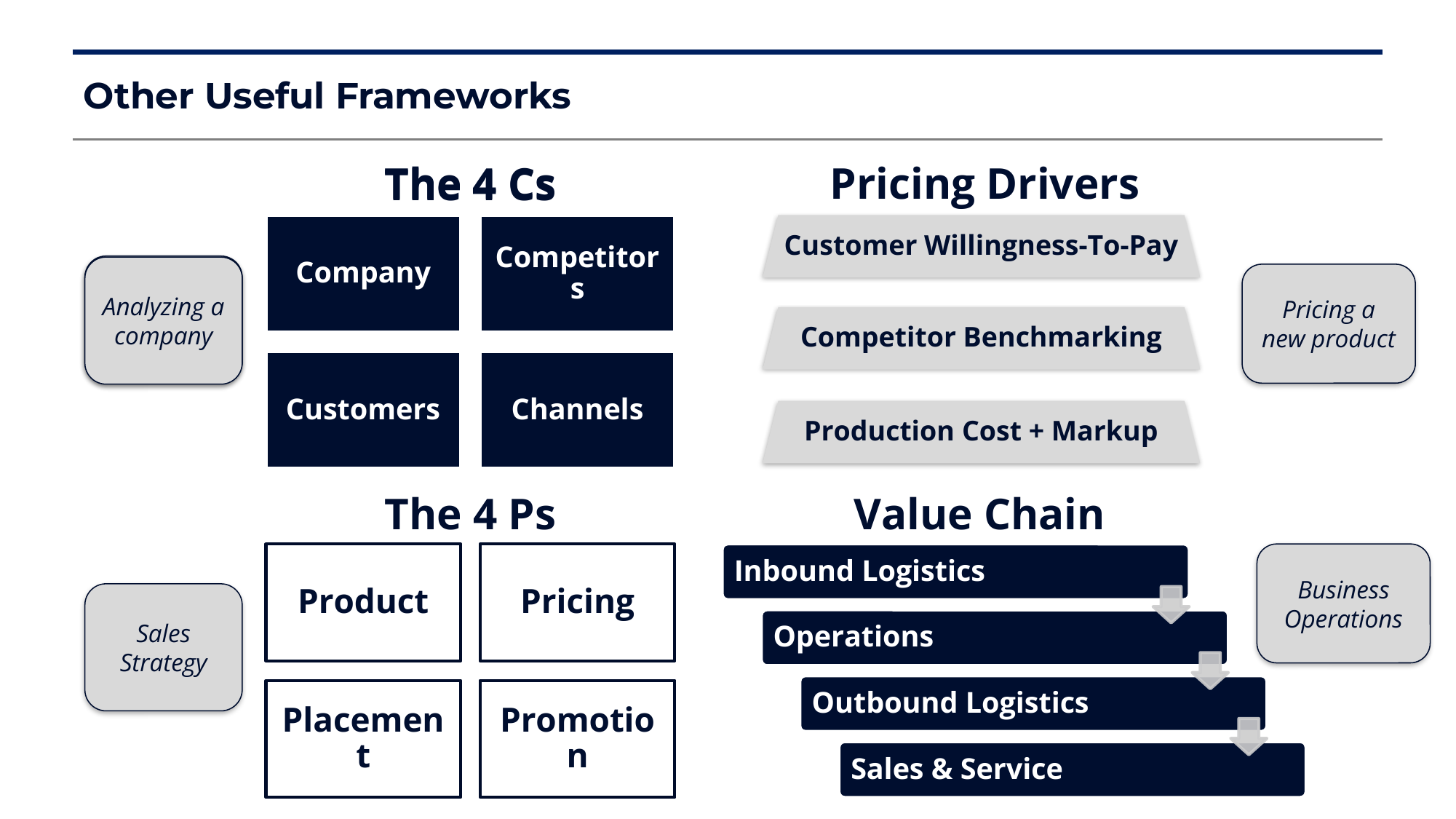

# Other Useful Frameworks
The 4 Cs
Pricing Drivers
Customer Willingness-To-Pay
Pricing a new product
Competitor Benchmarking
Production Cost + Markup
The 4 Cs
Company
Competitors
Customers
Channels
Analyzing a company
Company
Competitors
Customers
Channels
Analyzing a company
The 4 Ps
Product
Pricing
Placement
Promotion
Sales Strategy
Value Chain
Inbound Logistics
Operations
Outbound Logistics
Sales & Service

Business Operations